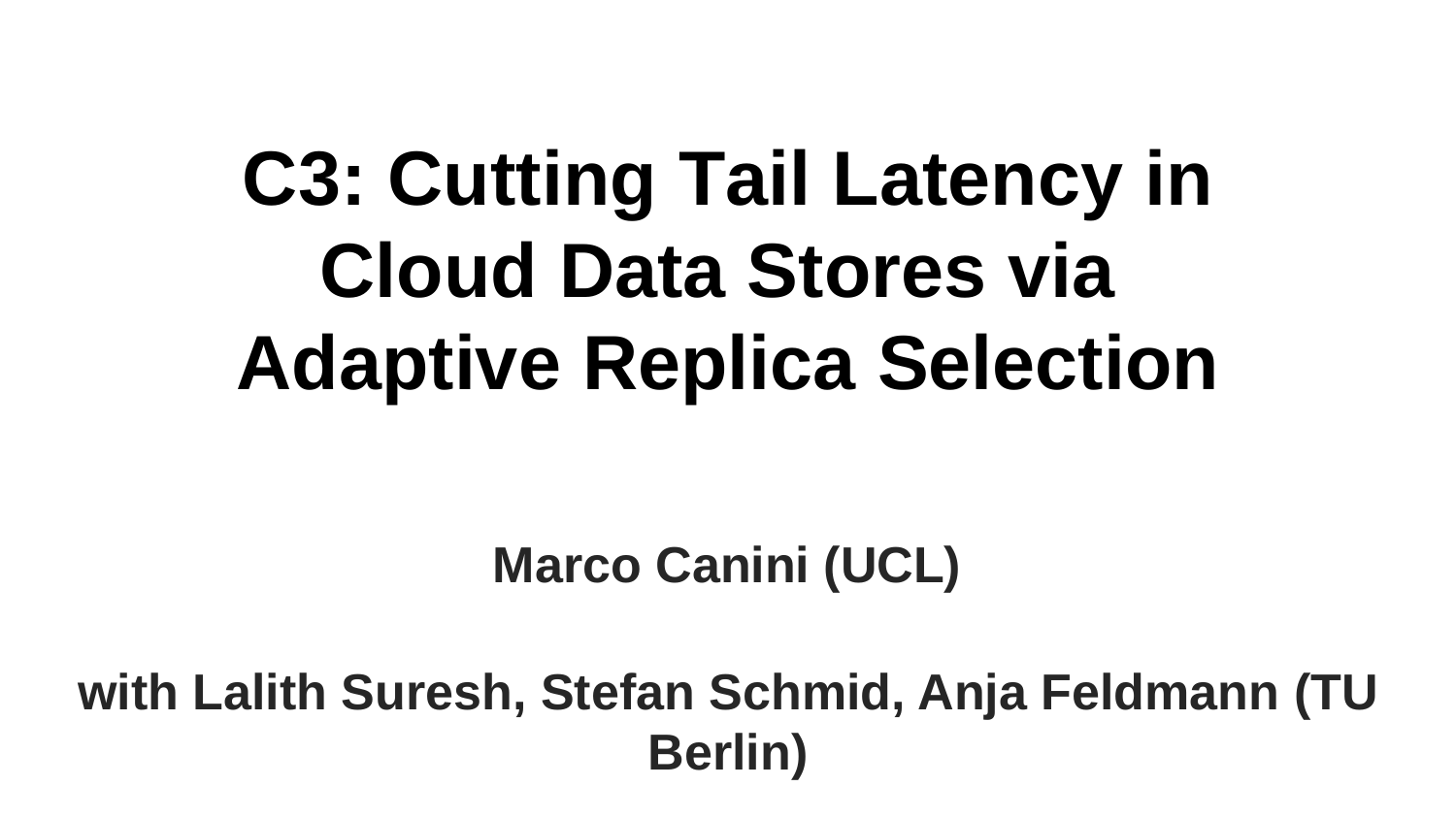

# C3: Cutting Tail Latency in Cloud Data Stores via Adaptive Replica Selection
Marco Canini (UCL)
with Lalith Suresh, Stefan Schmid, Anja Feldmann (TU Berlin)